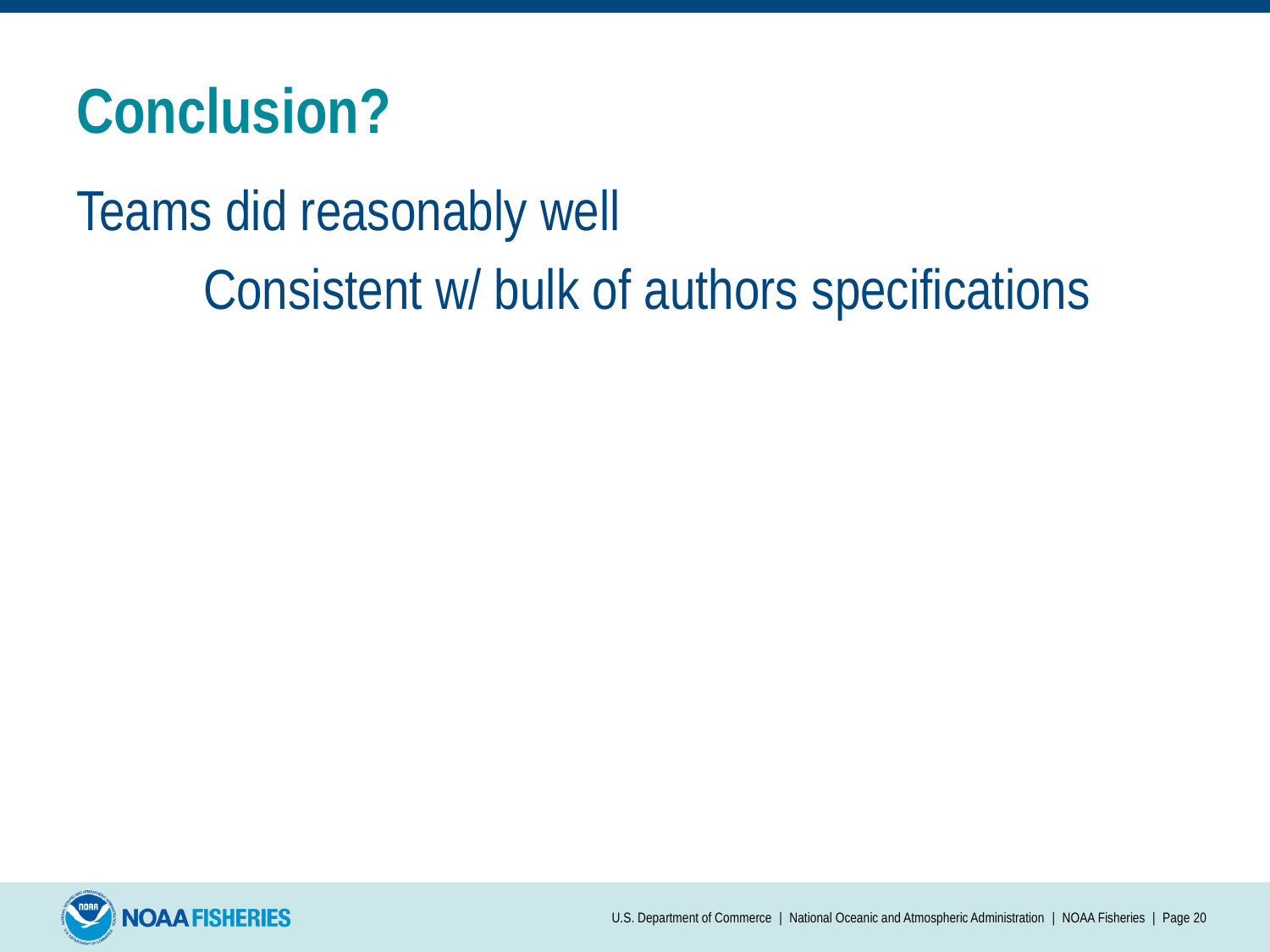

# Conclusion?
Teams did reasonably well
	Consistent w/ bulk of authors specifications

U.S. Department of Commerce | National Oceanic and Atmospheric Administration | NOAA Fisheries | Page 20